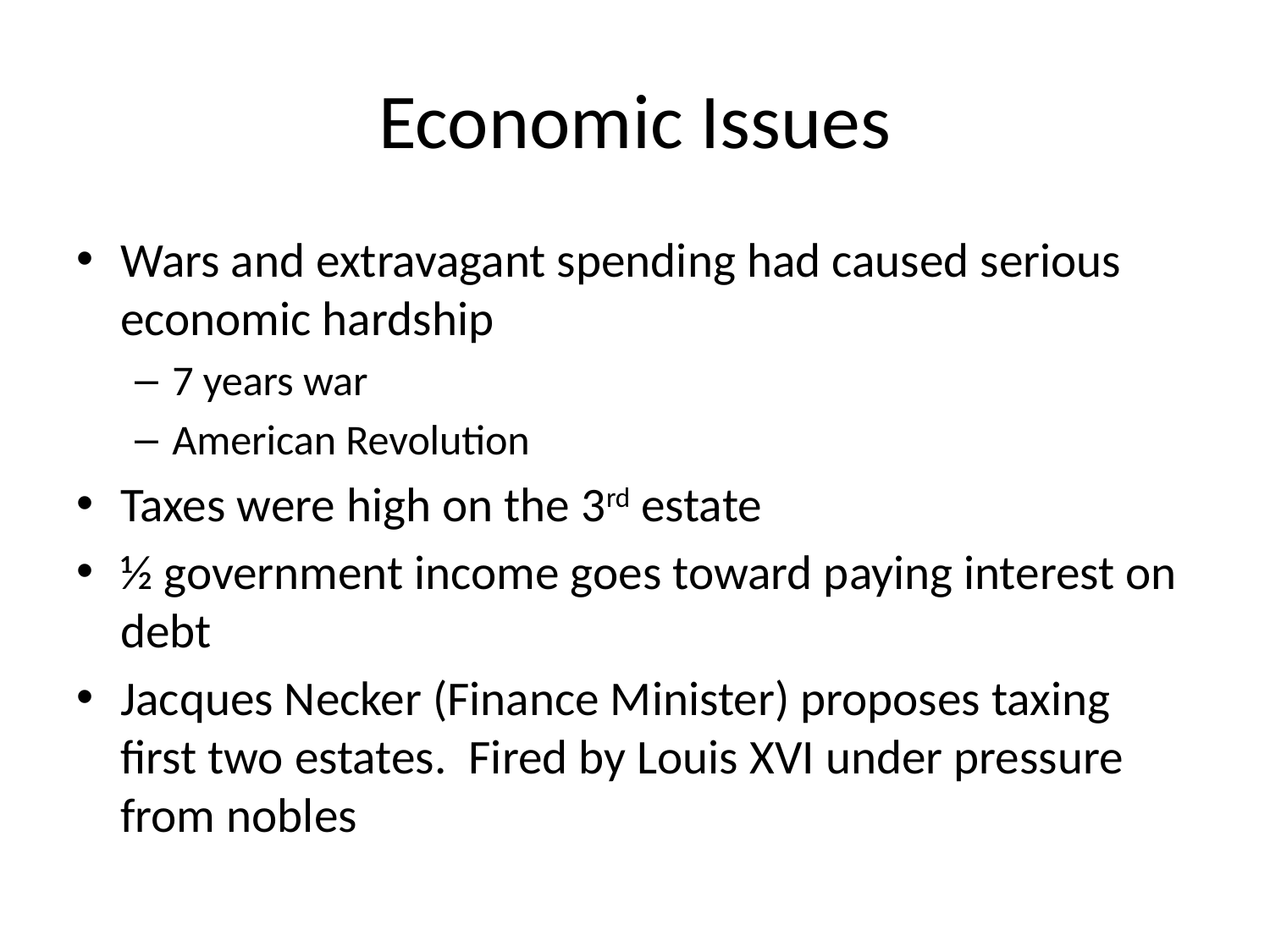

# Economic Issues
Wars and extravagant spending had caused serious economic hardship
7 years war
American Revolution
Taxes were high on the 3rd estate
½ government income goes toward paying interest on debt
Jacques Necker (Finance Minister) proposes taxing first two estates.  Fired by Louis XVI under pressure from nobles